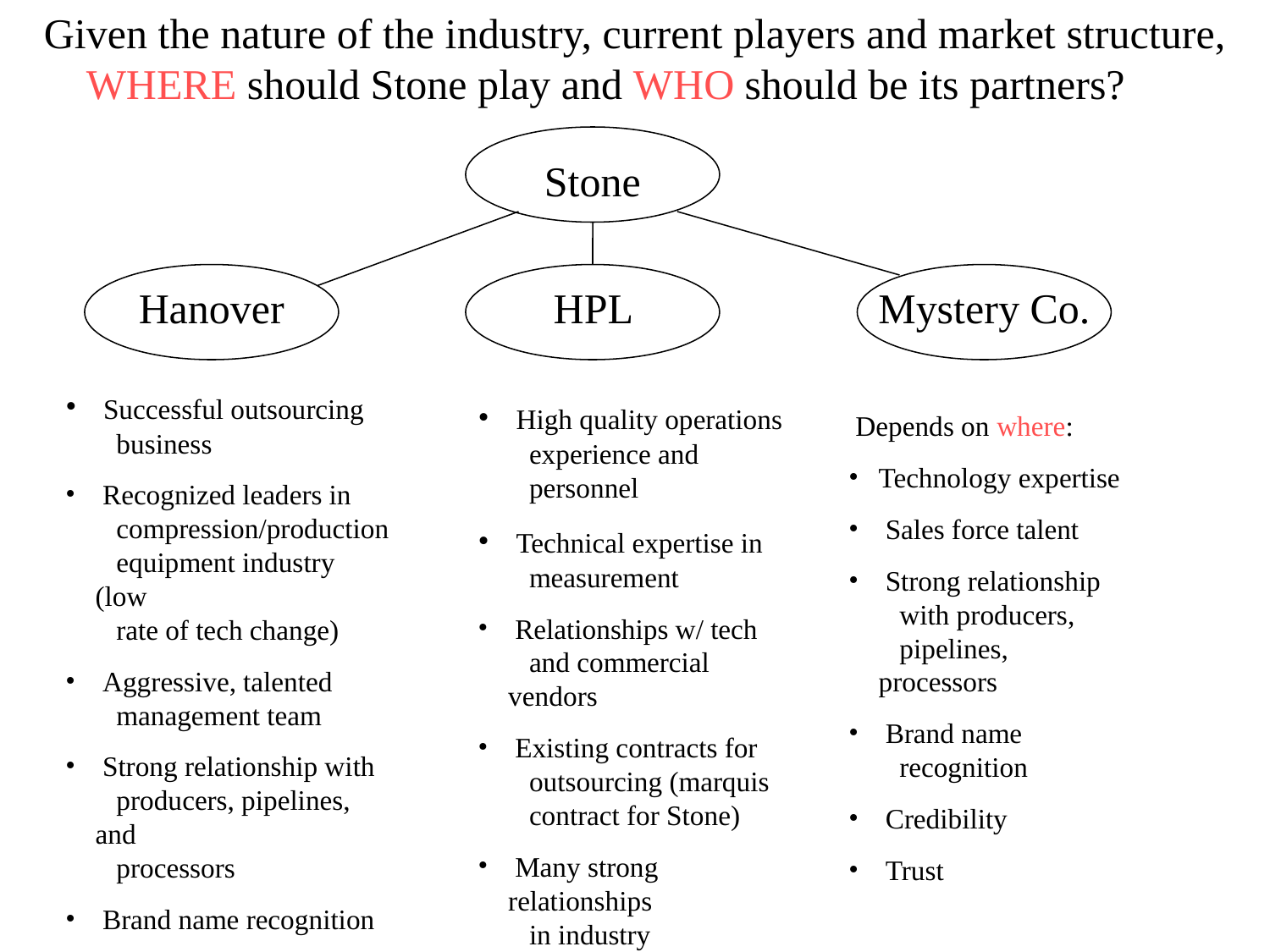

Given the nature of the industry, current players and market structure,
    WHERE should Stone play and WHO should be its partners?

Stone

Hanover
 HPL
Mystery Co.
 Successful outsourcing
   business
 Recognized leaders in
   compression/production
   equipment industry (low
   rate of tech change)
 Aggressive, talented
   management team
 Strong relationship with
   producers, pipelines, and
   processors
 Brand name recognition
 Little experience in
   msrmnt/pipeline ops
 High quality operations
   experience and
   personnel
 Technical expertise in
   measurement
 Relationships w/ tech
   and commercial vendors
 Existing contracts for
   outsourcing (marquis
   contract for Stone)
 Many strong relationships
   in industry
 Depends on where:
Technology expertise
 Sales force talent
 Strong relationship
   with producers,
   pipelines, processors
 Brand name
   recognition
 Credibility
 Trust